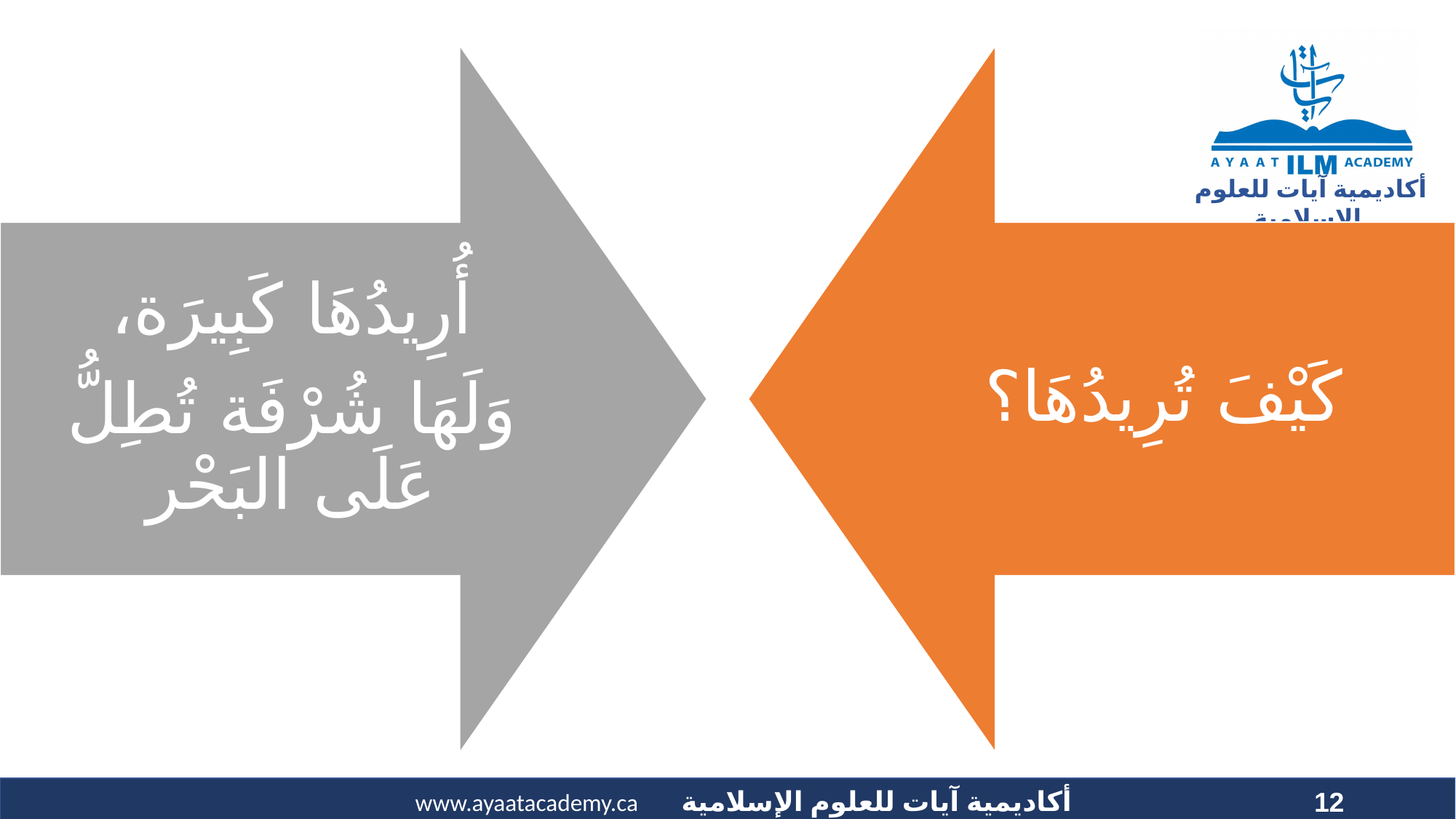

كَيْفَ تُرِيدُهَا؟
أُرِيدُهَا كَبِيرَة،
وَلَهَا شُرْفَة تُطِلُّ عَلَى البَحْر
12